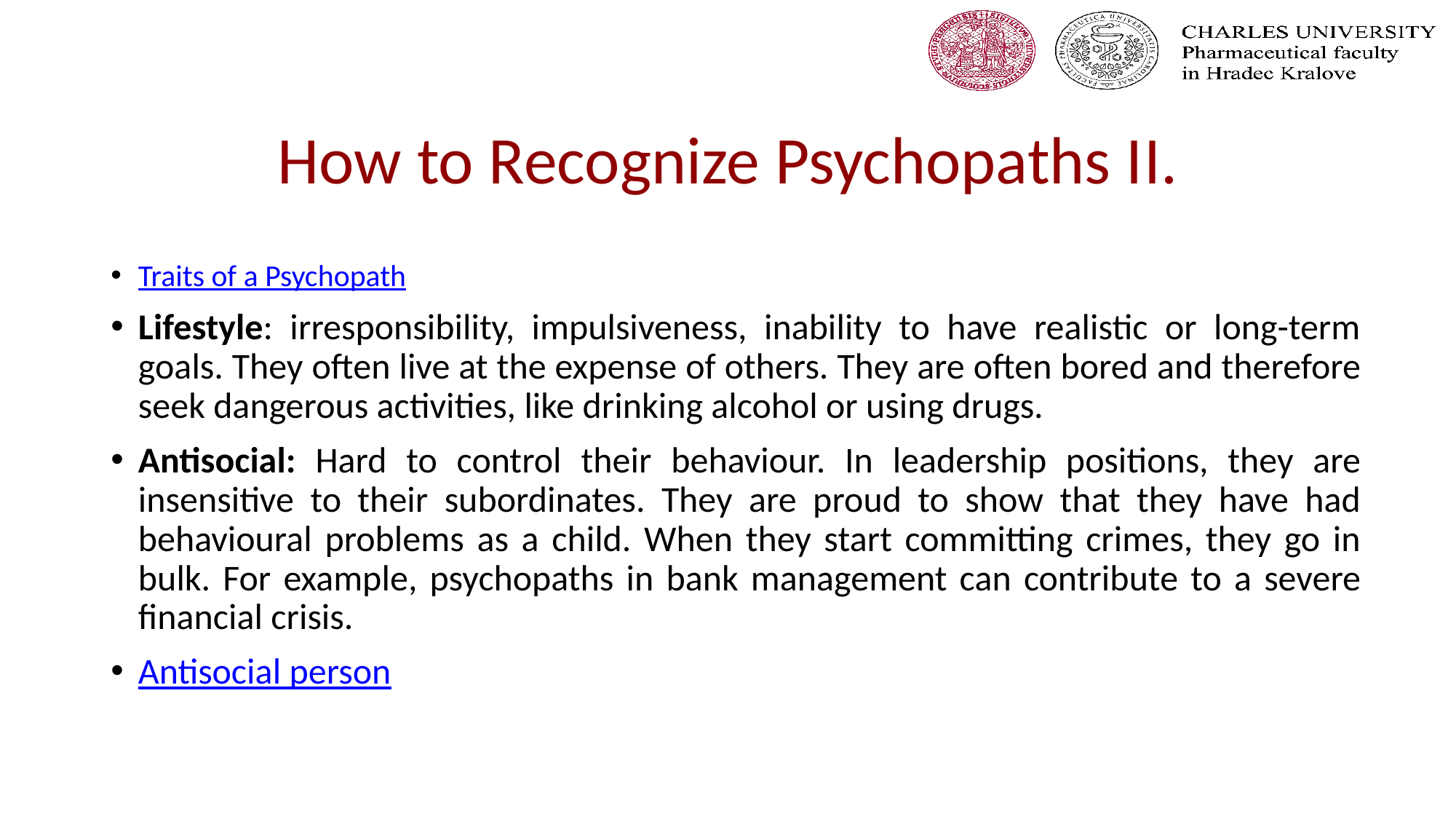

# How to Recognize Psychopaths II.
Traits of a Psychopath
Lifestyle: irresponsibility, impulsiveness, inability to have realistic or long-term goals. They often live at the expense of others. They are often bored and therefore seek dangerous activities, like drinking alcohol or using drugs.
Antisocial: Hard to control their behaviour. In leadership positions, they are insensitive to their subordinates. They are proud to show that they have had behavioural problems as a child. When they start committing crimes, they go in bulk. For example, psychopaths in bank management can contribute to a severe financial crisis.
Antisocial person